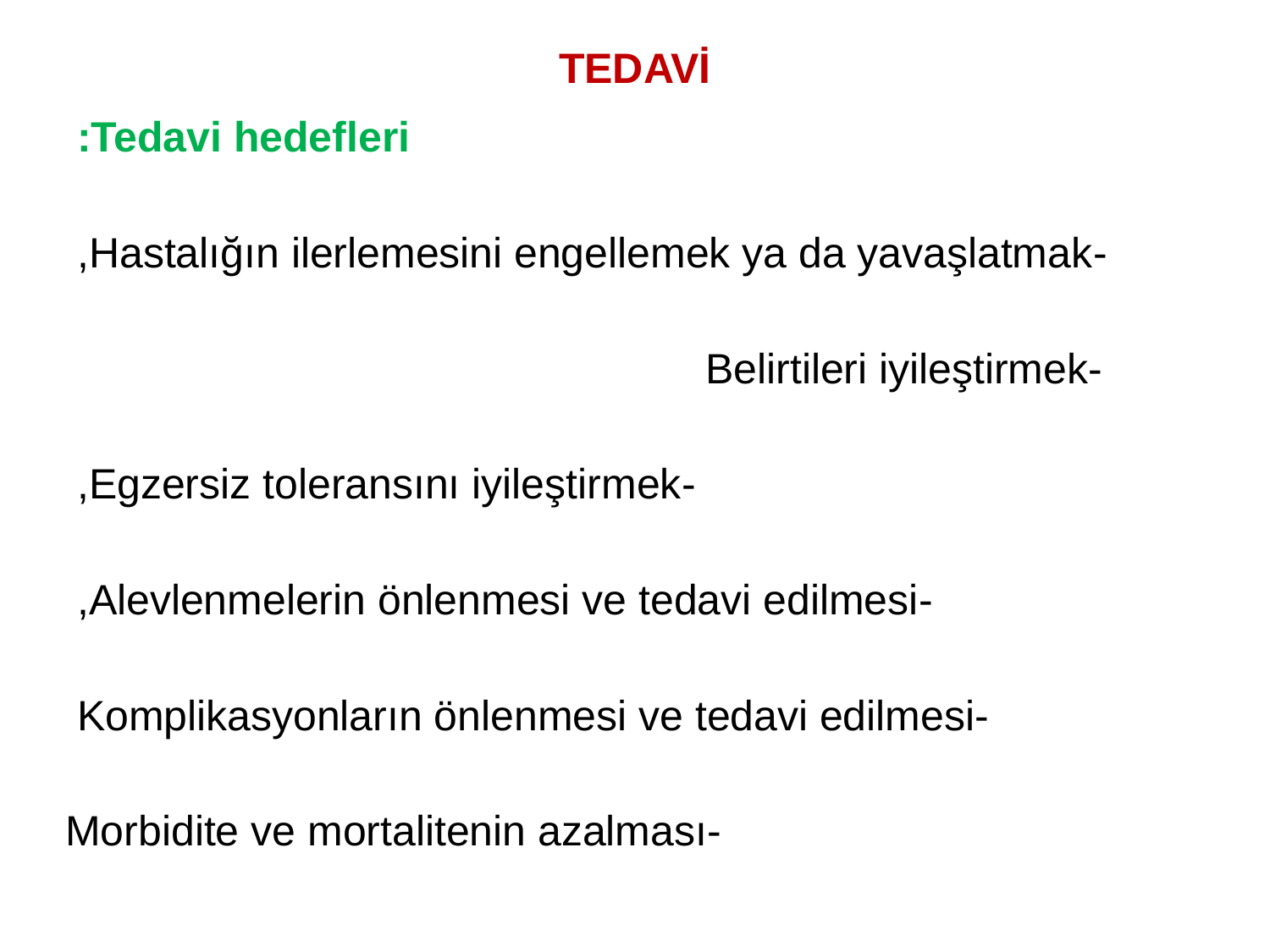

TEDAVİ
Tedavi hedefleri:
-Hastalığın ilerlemesini engellemek ya da yavaşlatmak,
-Belirtileri iyileştirmek
-Egzersiz toleransını iyileştirmek,
-Alevlenmelerin önlenmesi ve tedavi edilmesi,
-Komplikasyonların önlenmesi ve tedavi edilmesi
-Morbidite ve mortalitenin azalması